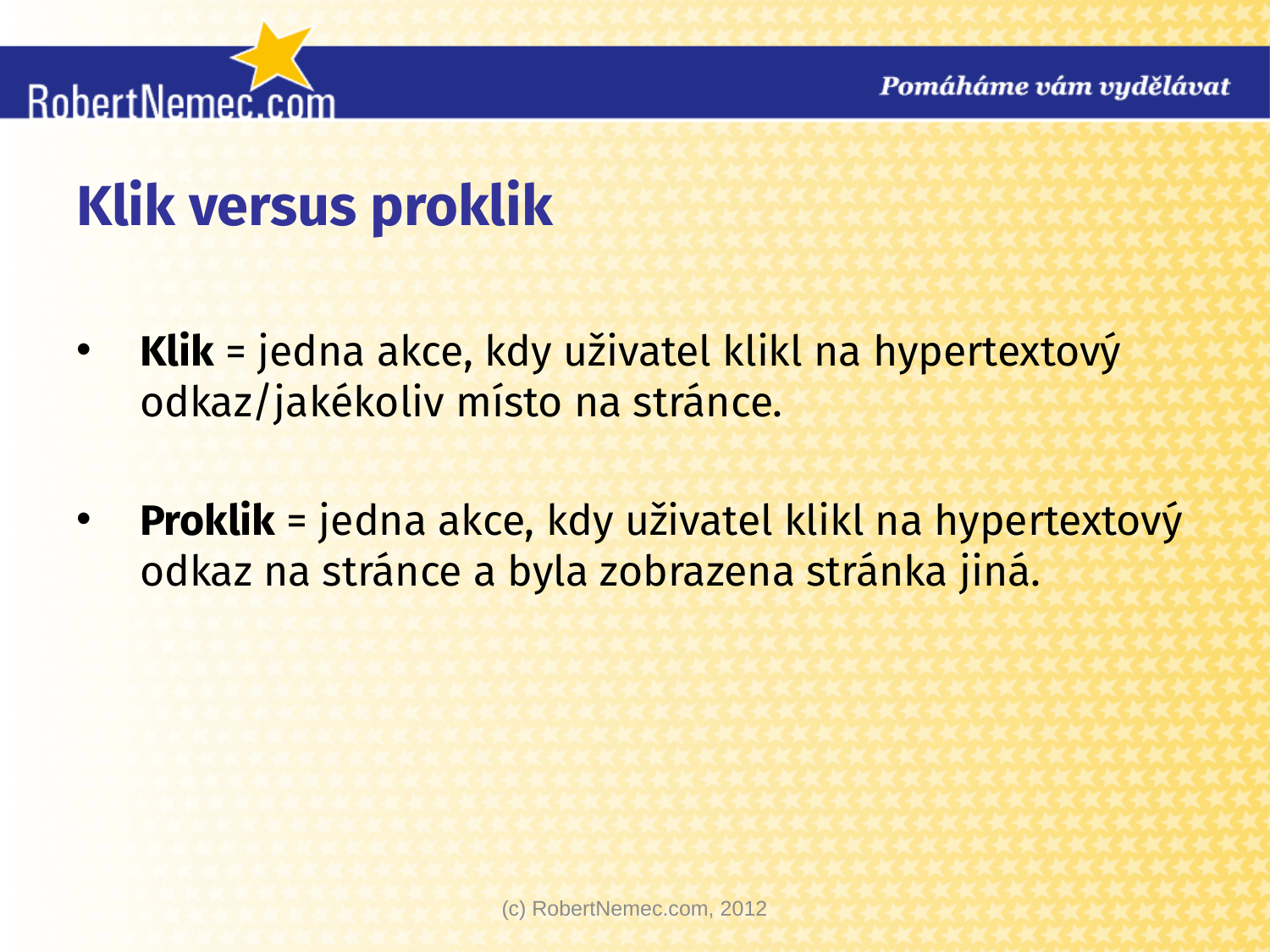

# Klik versus proklik
Klik = jedna akce, kdy uživatel klikl na hypertextový odkaz/jakékoliv místo na stránce.

Proklik = jedna akce, kdy uživatel klikl na hypertextový odkaz na stránce a byla zobrazena stránka jiná.

(c) RobertNemec.com, 2012